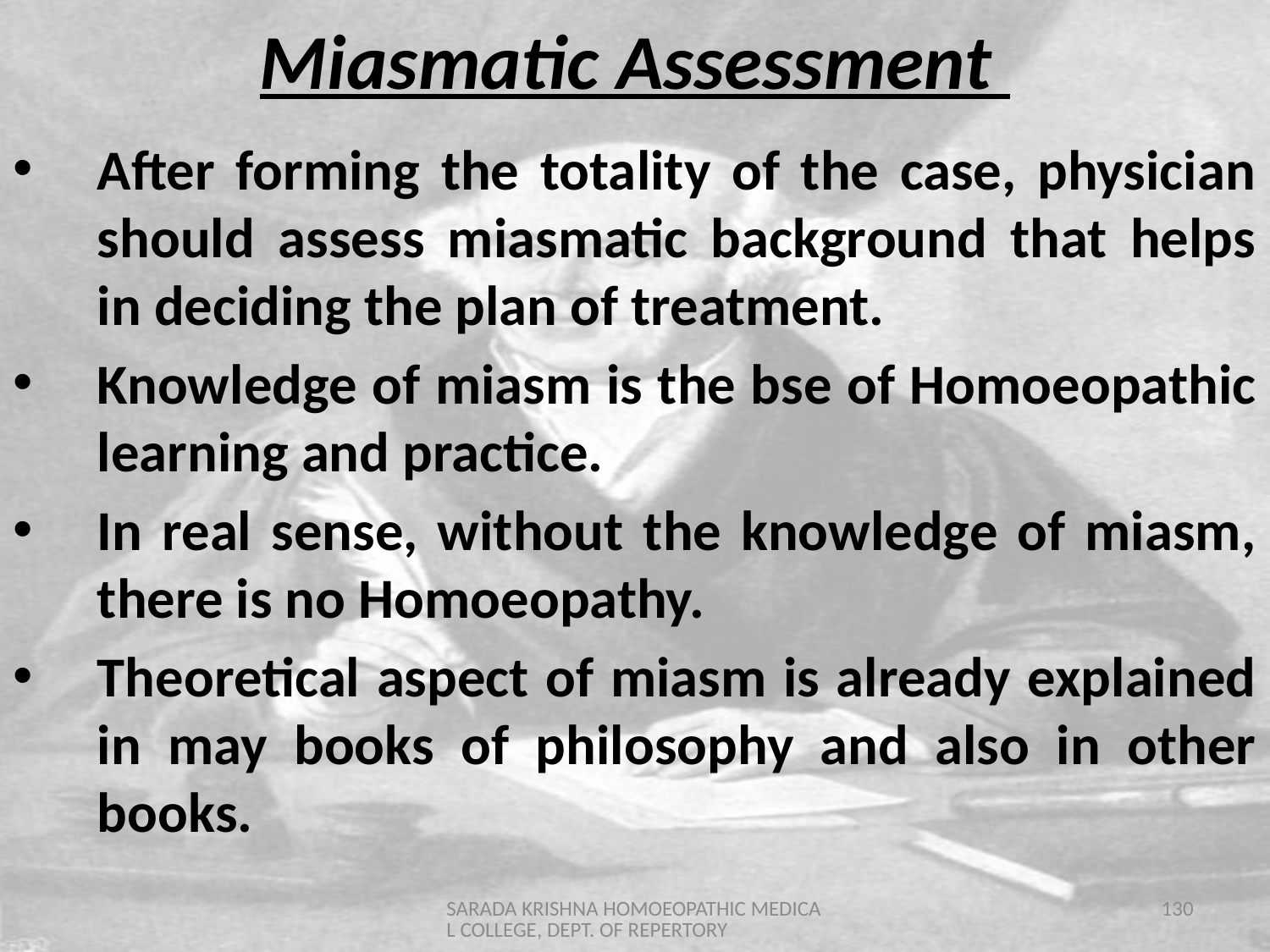

Miasmatic Assessment
After forming the totality of the case, physician should assess miasmatic background that helps in deciding the plan of treatment.
Knowledge of miasm is the bse of Homoeopathic learning and practice.
In real sense, without the knowledge of miasm, there is no Homoeopathy.
Theoretical aspect of miasm is already explained in may books of philosophy and also in other books.
SARADA KRISHNA HOMOEOPATHIC MEDICAL COLLEGE, DEPT. OF REPERTORY
130